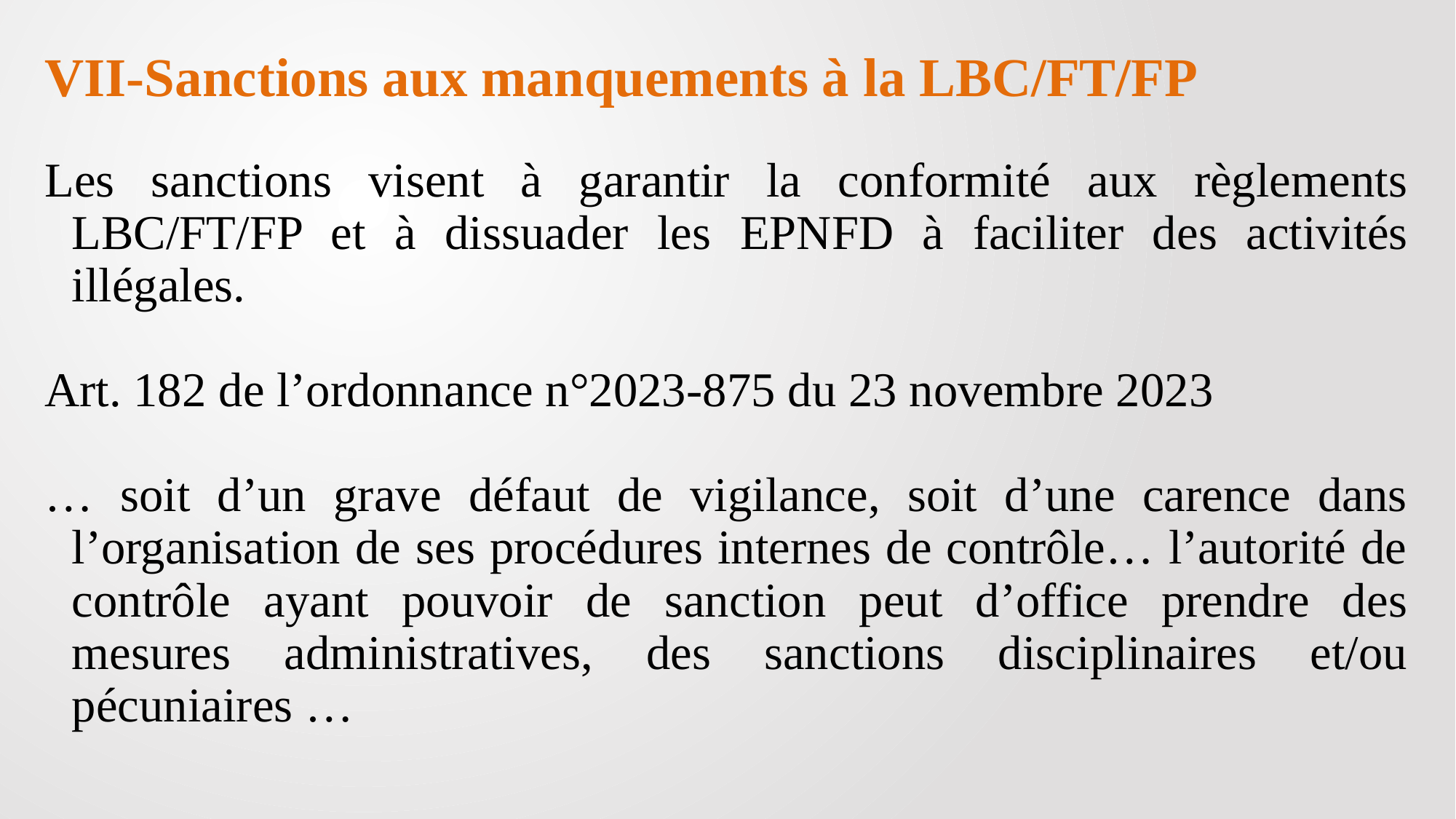

# VII-Sanctions aux manquements à la LBC/FT/FP
Les sanctions visent à garantir la conformité aux règlements LBC/FT/FP et à dissuader les EPNFD à faciliter des activités illégales.

Art. 182 de l’ordonnance n°2023-875 du 23 novembre 2023

… soit d’un grave défaut de vigilance, soit d’une carence dans l’organisation de ses procédures internes de contrôle… l’autorité de contrôle ayant pouvoir de sanction peut d’office prendre des mesures administratives, des sanctions disciplinaires et/ou pécuniaires …